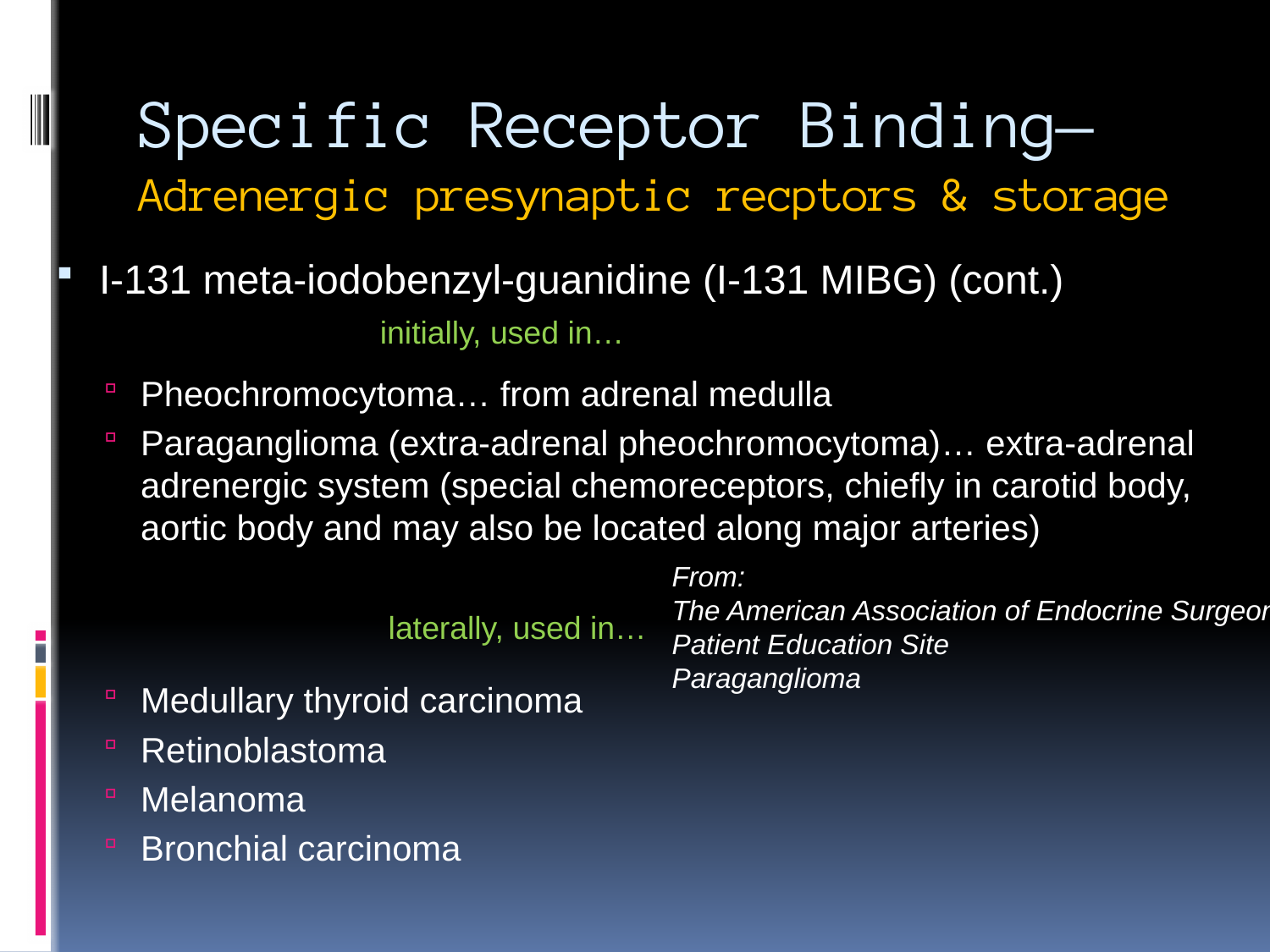

# Specific Receptor Binding— Adrenergic presynaptic recptors & storage
I-131 meta-iodobenzyl-guanidine (I-131 MIBG) (cont.)

Pheochromocytoma… from adrenal medulla
Paraganglioma (extra-adrenal pheochromocytoma)… extra-adrenal adrenergic system (special chemoreceptors, chiefly in carotid body, aortic body and may also be located along major arteries)

Medullary thyroid carcinoma
Retinoblastoma
Melanoma
Bronchial carcinoma
initially, used in…
From:
The American Association of Endocrine Surgeons
Patient Education Site
Paraganglioma
laterally, used in…